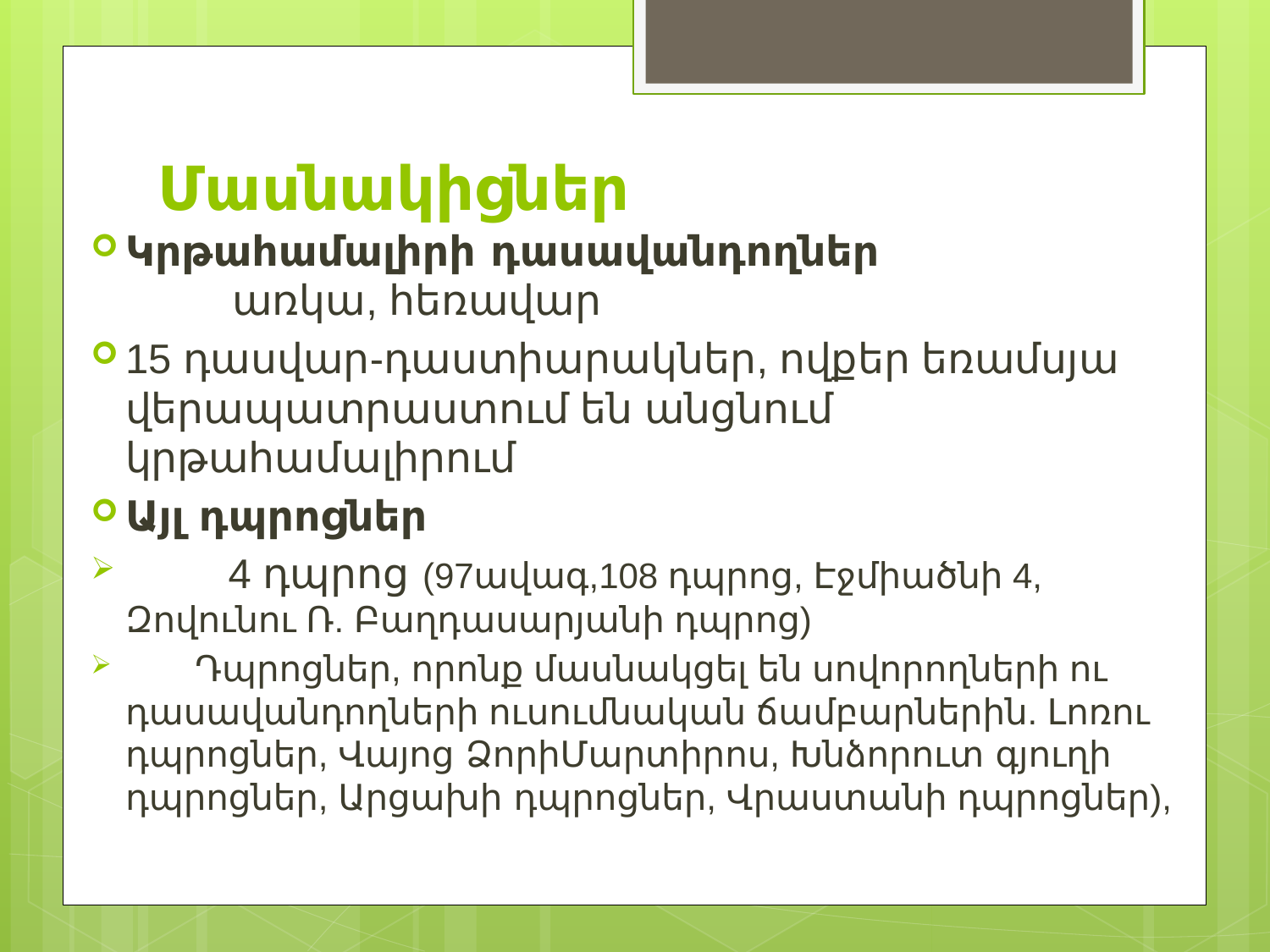

# Մասնակիցներ
Կրթահամալիրի դասավանդողներ
	առկա, հեռավար
15 դասվար-դաստիարակներ, ովքեր եռամսյա վերապատրաստում են անցնում կրթահամալիրում
Այլ դպրոցներ
         4 դպրոց (97ավագ,108 դպրոց, Էջմիածնի 4, Զովունու Ռ. Բաղդասարյանի դպրոց)
       Դպրոցներ, որոնք մասնակցել են սովորողների ու դասավանդողների ուսումնական ճամբարներին. Լոռու դպրոցներ, Վայոց ՁորիՄարտիրոս, Խնձորուտ գյուղի դպրոցներ, Արցախի դպրոցներ, Վրաստանի դպրոցներ),